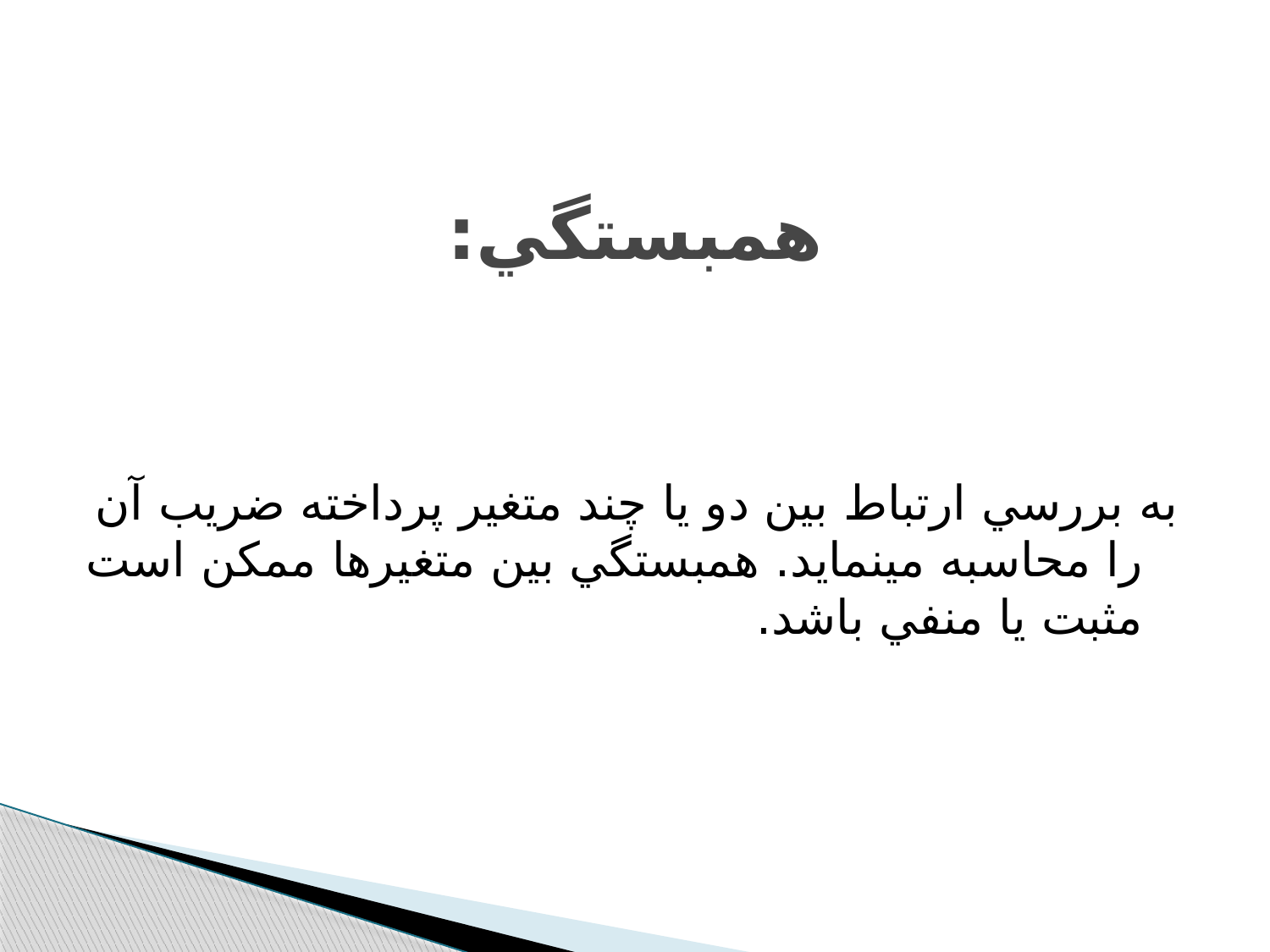

# همبستگي:
به بررسي ارتباط بين دو يا چند متغير پرداخته ضريب آن را محاسبه مي‫نمايد. همبستگي بين متغيرها ممکن است مثبت يا منفي باشد.